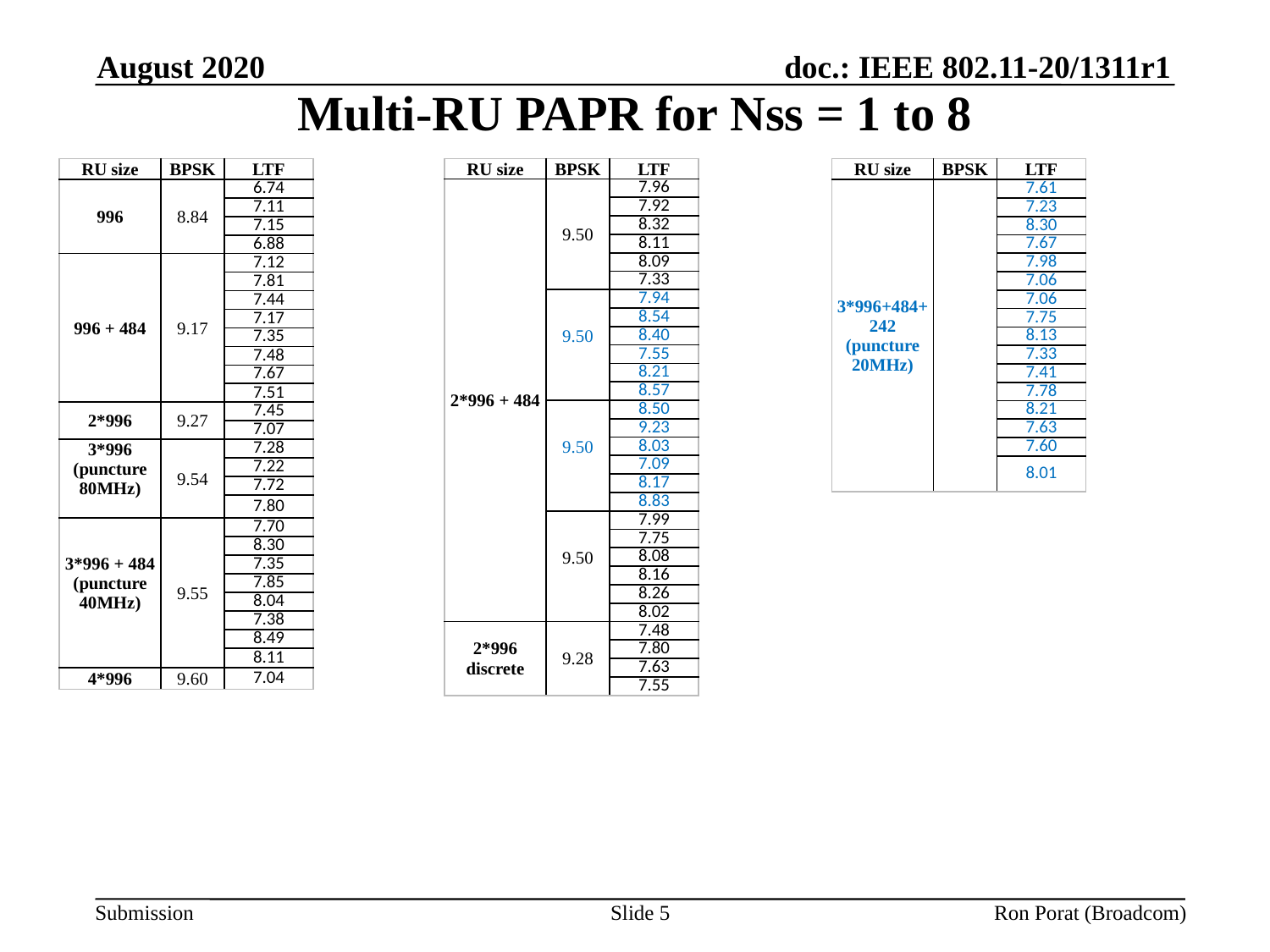

August 2020
# Multi-RU PAPR for Nss = 1 to 8
| RU size | BPSK | LTF |
| --- | --- | --- |
| 996 | 8.84 | 6.74 |
|  |  | 7.11 |
|  |  | 7.15 |
|  |  | 6.88 |
| 996 + 484 | 9.17 | 7.12 |
|  |  | 7.81 |
|  |  | 7.44 |
|  |  | 7.17 |
|  |  | 7.35 |
|  |  | 7.48 |
|  |  | 7.67 |
|  |  | 7.51 |
| 2\*996 | 9.27 | 7.45 |
|  |  | 7.07 |
| 3\*996 (puncture 80MHz) | 9.54 | 7.28 |
|  |  | 7.22 |
|  |  | 7.72 |
|  |  | 7.80 |
| 3\*996 + 484 (puncture 40MHz) | 9.55 | 7.70 |
|  |  | 8.30 |
|  |  | 7.35 |
|  |  | 7.85 |
|  |  | 8.04 |
|  |  | 7.38 |
|  |  | 8.49 |
|  |  | 8.11 |
| 4\*996 | 9.60 | 7.04 |
| RU size | BPSK | LTF |
| --- | --- | --- |
| 2\*996 + 484 | 9.50 | 7.96 |
|  |  | 7.92 |
|  |  | 8.32 |
|  |  | 8.11 |
|  |  | 8.09 |
|  |  | 7.33 |
|  | 9.50 | 7.94 |
|  |  | 8.54 |
|  |  | 8.40 |
|  |  | 7.55 |
|  |  | 8.21 |
|  |  | 8.57 |
|  | 9.50 | 8.50 |
|  |  | 9.23 |
|  |  | 8.03 |
|  |  | 7.09 |
|  |  | 8.17 |
|  |  | 8.83 |
|  | 9.50 | 7.99 |
|  |  | 7.75 |
|  |  | 8.08 |
|  |  | 8.16 |
|  |  | 8.26 |
|  |  | 8.02 |
| 2\*996 discrete | 9.28 | 7.48 |
|  |  | 7.80 |
|  |  | 7.63 |
|  |  | 7.55 |
| RU size | BPSK | LTF |
| --- | --- | --- |
| 3\*996+484+242 (puncture 20MHz) |  | 7.61 |
|  |  | 7.23 |
|  |  | 8.30 |
|  |  | 7.67 |
|  |  | 7.98 |
|  |  | 7.06 |
|  |  | 7.06 |
|  |  | 7.75 |
|  |  | 8.13 |
|  |  | 7.33 |
|  |  | 7.41 |
|  |  | 7.78 |
|  |  | 8.21 |
|  |  | 7.63 |
|  |  | 7.60 |
|  |  | 8.01 |
Slide 5
Ron Porat (Broadcom)